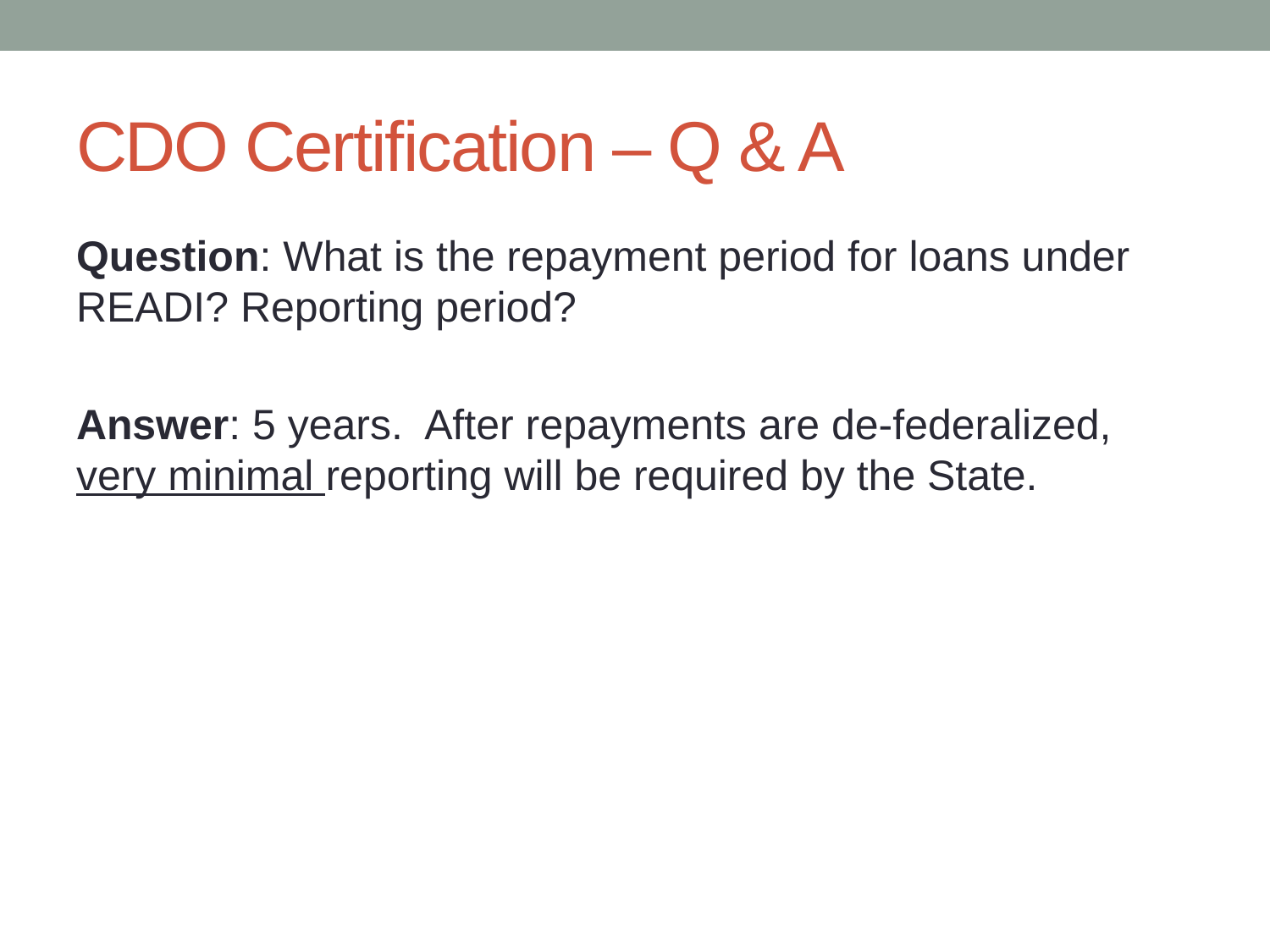

# CDO Certification – Q & A
Question: What is the repayment period for loans under READI? Reporting period?

Answer: 5 years.  After repayments are de-federalized, very minimal reporting will be required by the State.